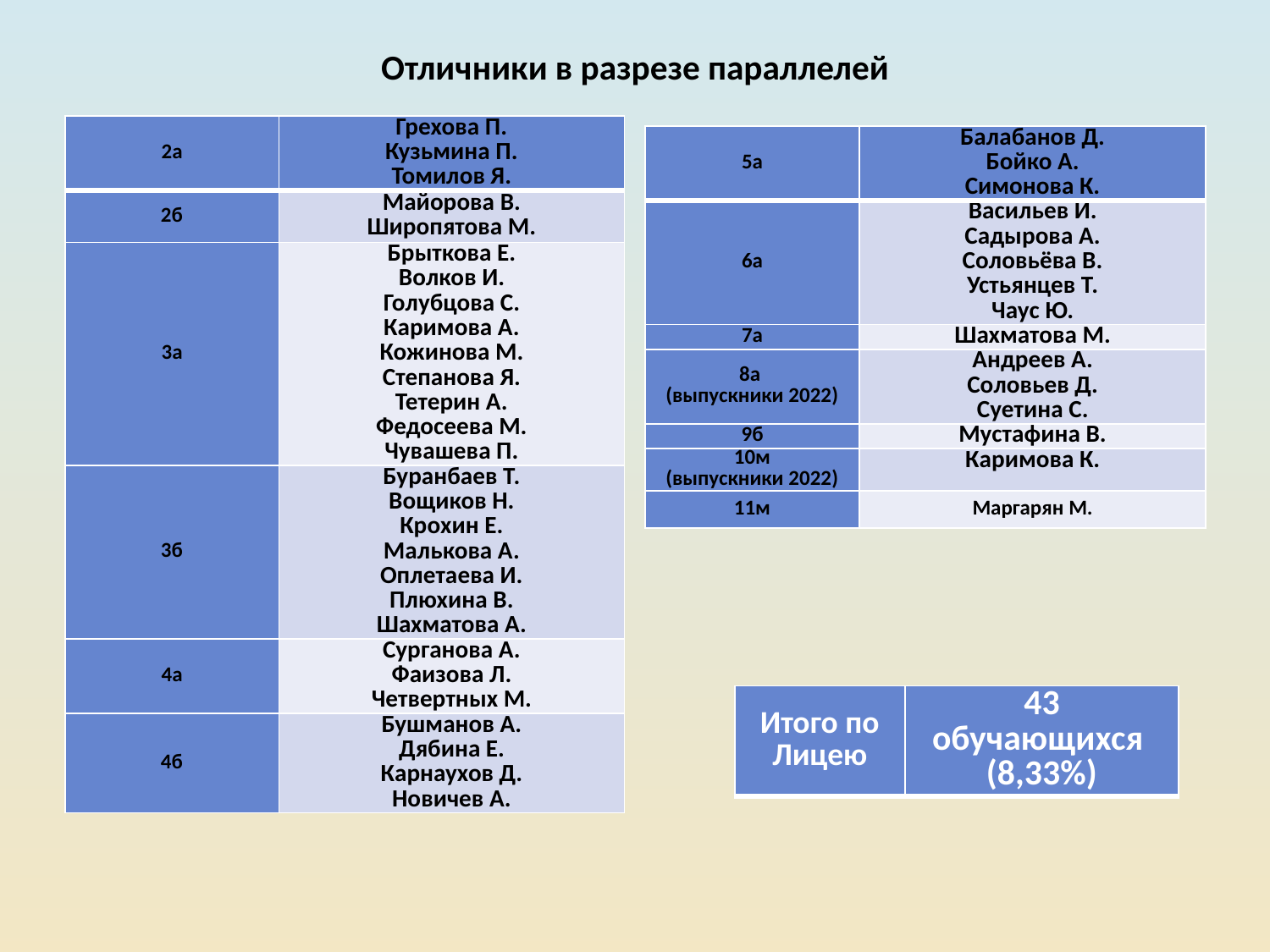

# Отличники в разрезе параллелей
| 2а | Грехова П. Кузьмина П. Томилов Я. |
| --- | --- |
| 2б | Майорова В. Широпятова М. |
| 3а | Брыткова Е. Волков И. Голубцова С. Каримова А. Кожинова М. Степанова Я. Тетерин А. Федосеева М. Чувашева П. |
| 3б | Буранбаев Т. Вощиков Н. Крохин Е. Малькова А. Оплетаева И. Плюхина В. Шахматова А. |
| 4а | Сурганова А. Фаизова Л. Четвертных М. |
| 4б | Бушманов А. Дябина Е. Карнаухов Д. Новичев А. |
| 5а | Балабанов Д. Бойко А. Симонова К. |
| --- | --- |
| 6а | Васильев И. Садырова А. Соловьёва В. Устьянцев Т. Чаус Ю. |
| 7а | Шахматова М. |
| 8а (выпускники 2022) | Андреев А. Соловьев Д. Суетина С. |
| 9б | Мустафина В. |
| 10м (выпускники 2022) | Каримова К. |
| 11м | Маргарян М. |
| Итого по Лицею | 43 обучающихся (8,33%) |
| --- | --- |